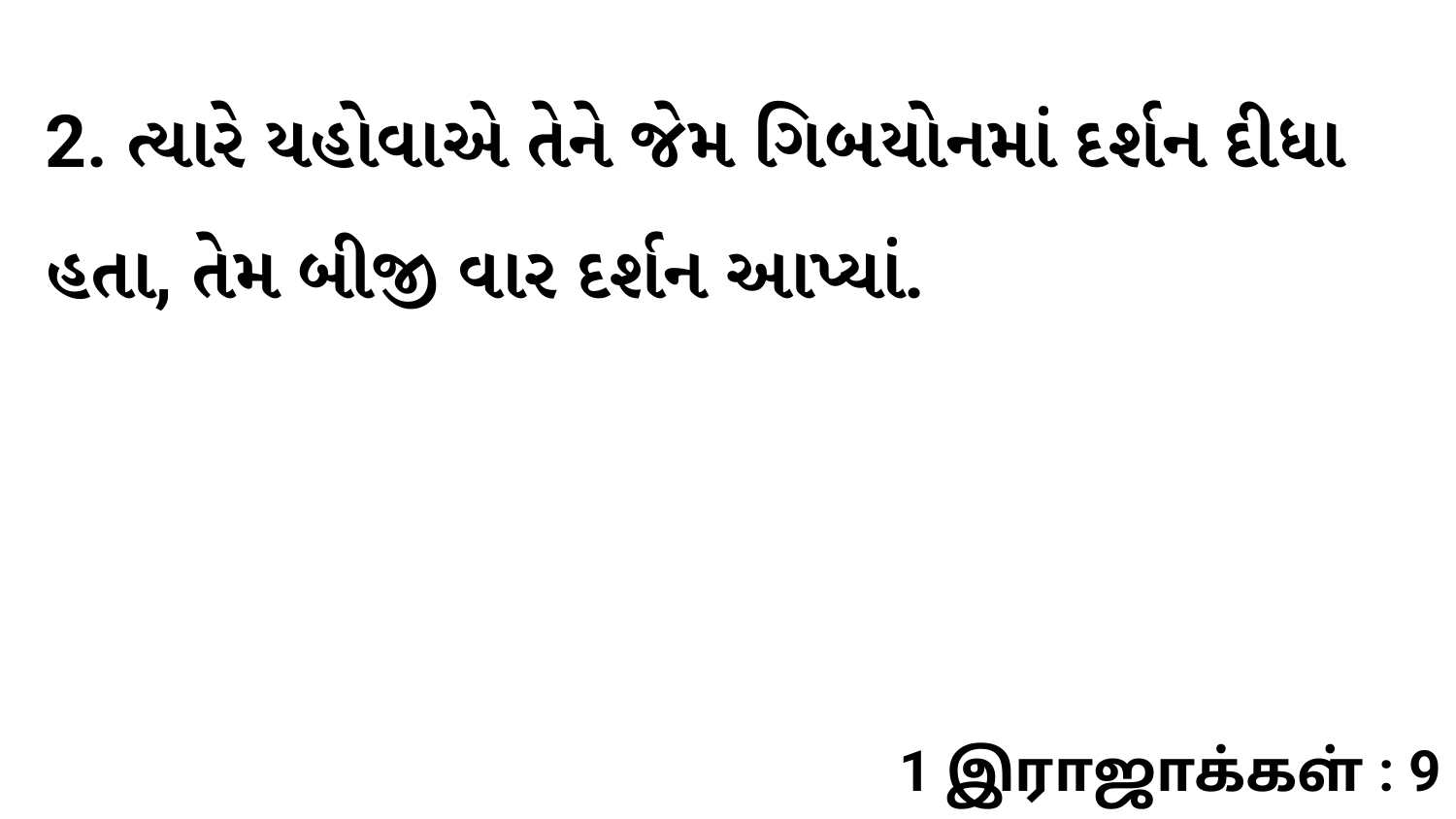

2. ત્યારે યહોવાએ તેને જેમ ગિબયોનમાં દર્શન દીધા હતા, તેમ બીજી વાર દર્શન આપ્યાં.
1 இராஜாக்கள் : 9